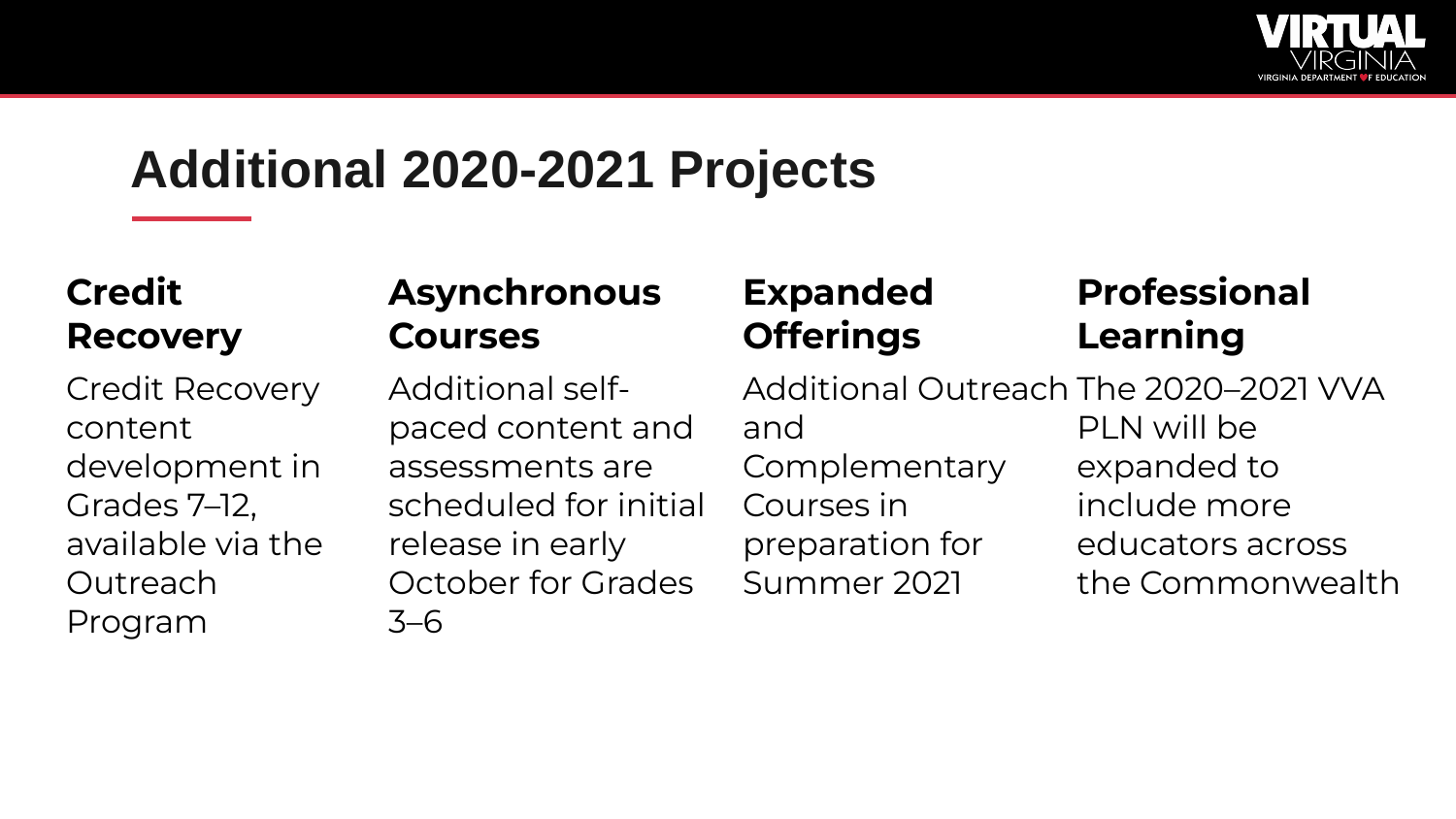

# Additional 2020-2021 Projects
Credit Recovery
Credit Recovery content development in Grades 7–12,  available via the Outreach Program
Asynchronous Courses
Additional self-paced content and assessments are scheduled for initial release in early October for Grades 3–6
Expanded Offerings
Additional Outreach and Complementary Courses in preparation for Summer 2021
Professional Learning
The 2020–2021 VVA PLN will be expanded to include more educators across the Commonwealth